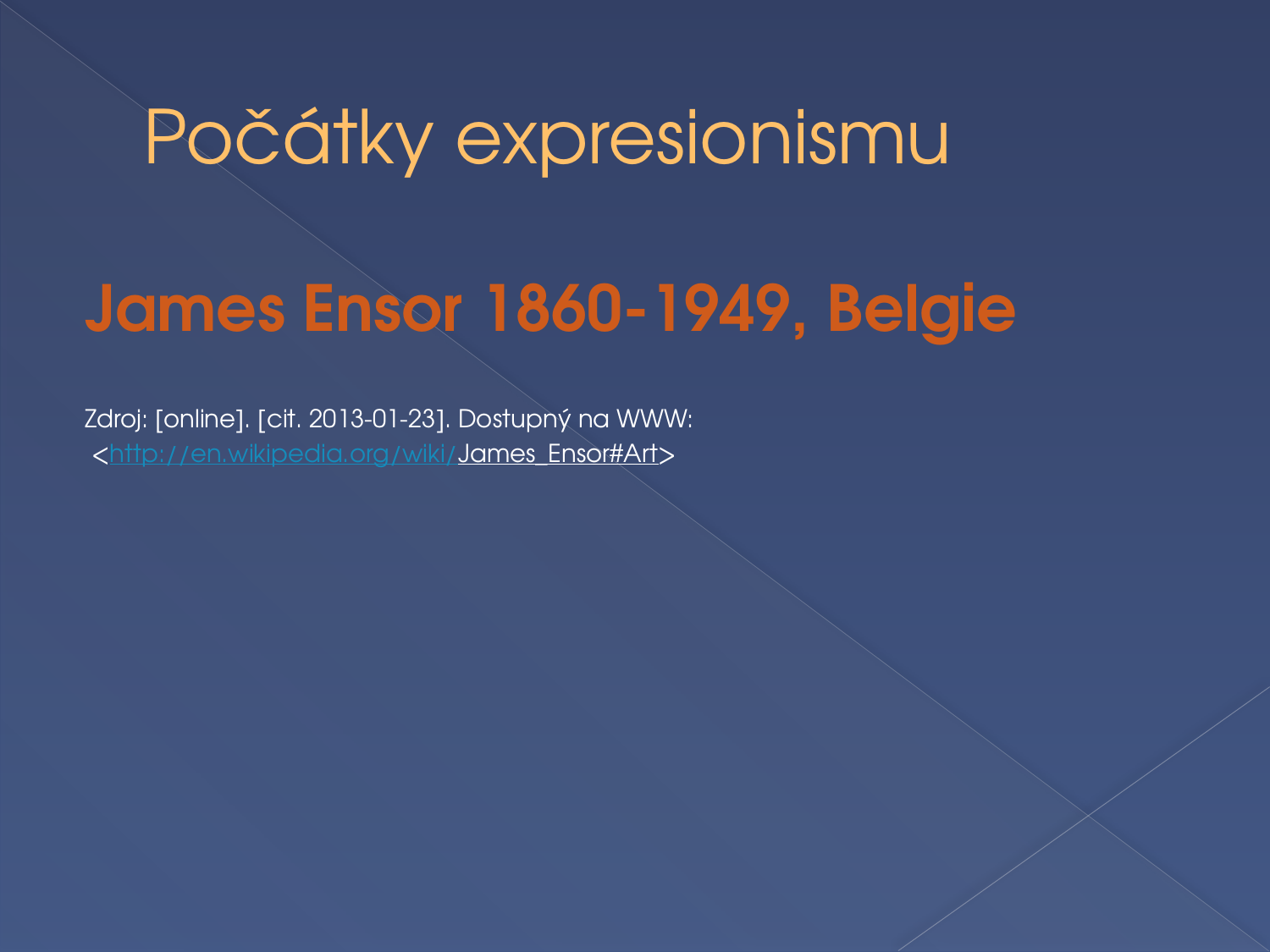

# Počátky expresionismu
James Ensor 1860-1949, Belgie

Zdroj: [online]. [cit. 2013-01-23]. Dostupný na WWW:
 <http://en.wikipedia.org/wiki/James_Ensor#Art>